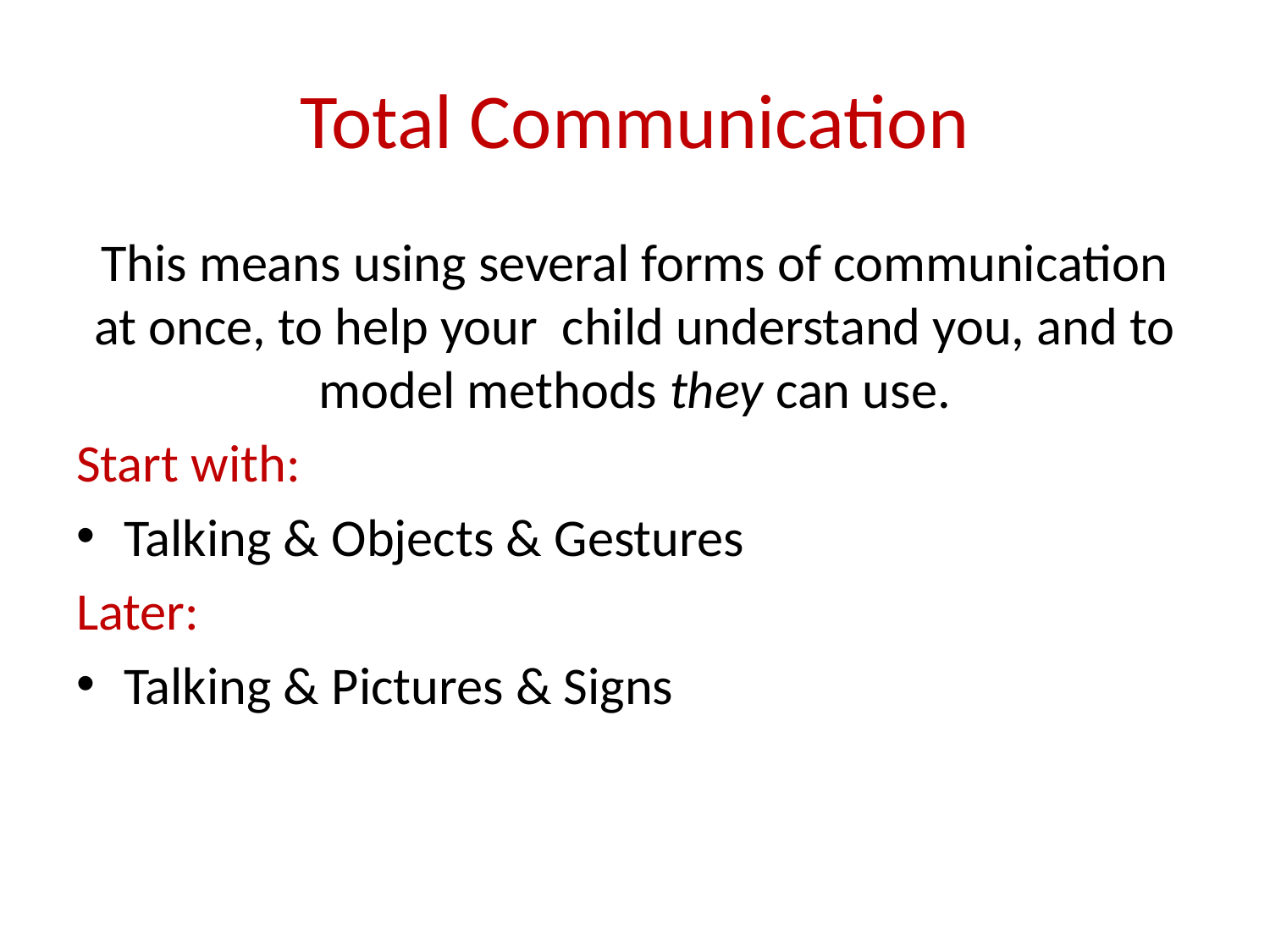

# Total Communication
This means using several forms of communication at once, to help your  child understand you, and to model methods they can use.
Start with:
Talking & Objects & Gestures
Later:
Talking & Pictures & Signs